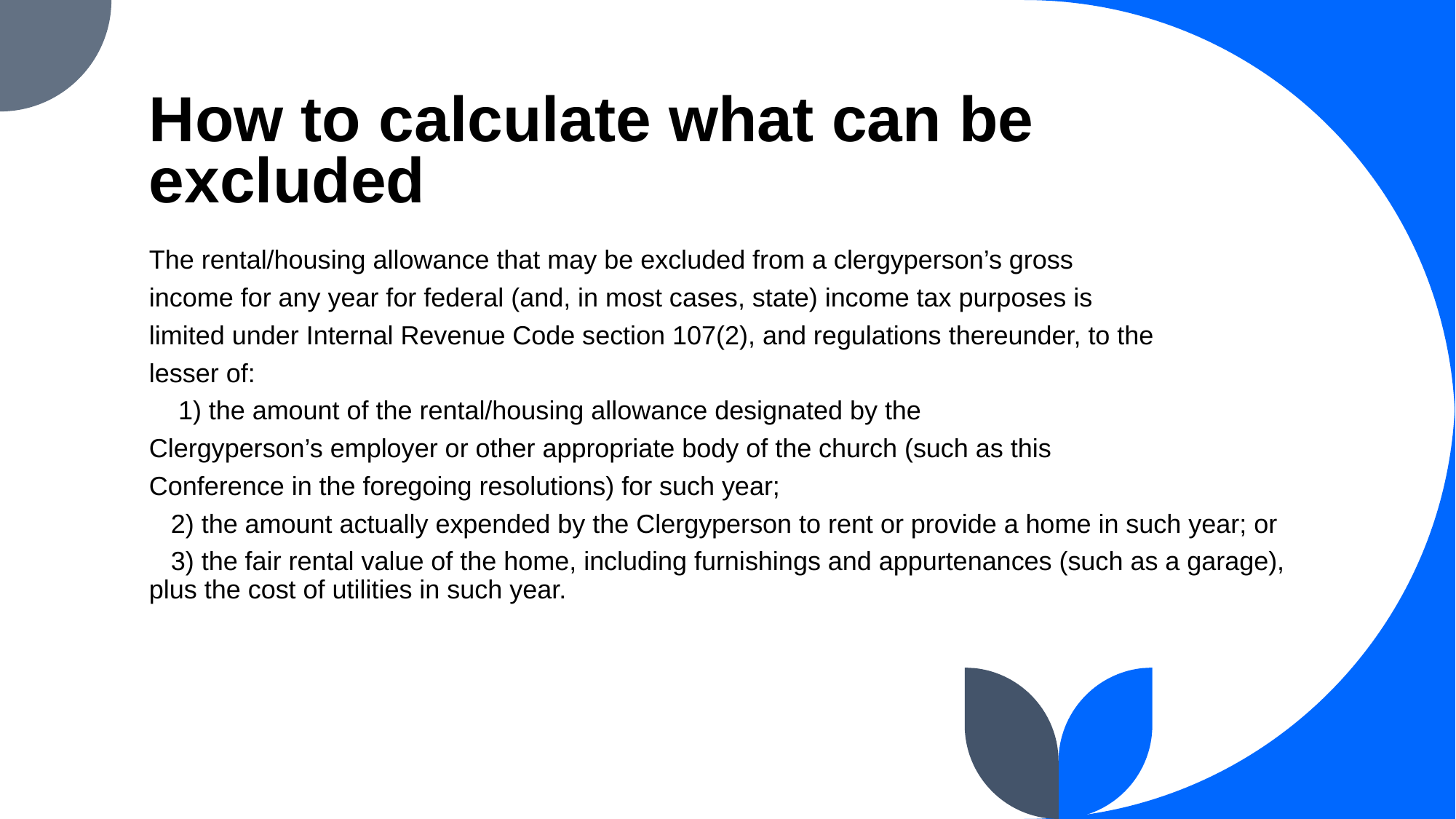

# How to calculate what can be excluded
The rental/housing allowance that may be excluded from a clergyperson’s gross
income for any year for federal (and, in most cases, state) income tax purposes is
limited under Internal Revenue Code section 107(2), and regulations thereunder, to the
lesser of:
    1) the amount of the rental/housing allowance designated by the
Clergyperson’s employer or other appropriate body of the church (such as this
Conference in the foregoing resolutions) for such year;
   2) the amount actually expended by the Clergyperson to rent or provide a home in such year; or
   3) the fair rental value of the home, including furnishings and appurtenances (such as a garage), plus the cost of utilities in such year.